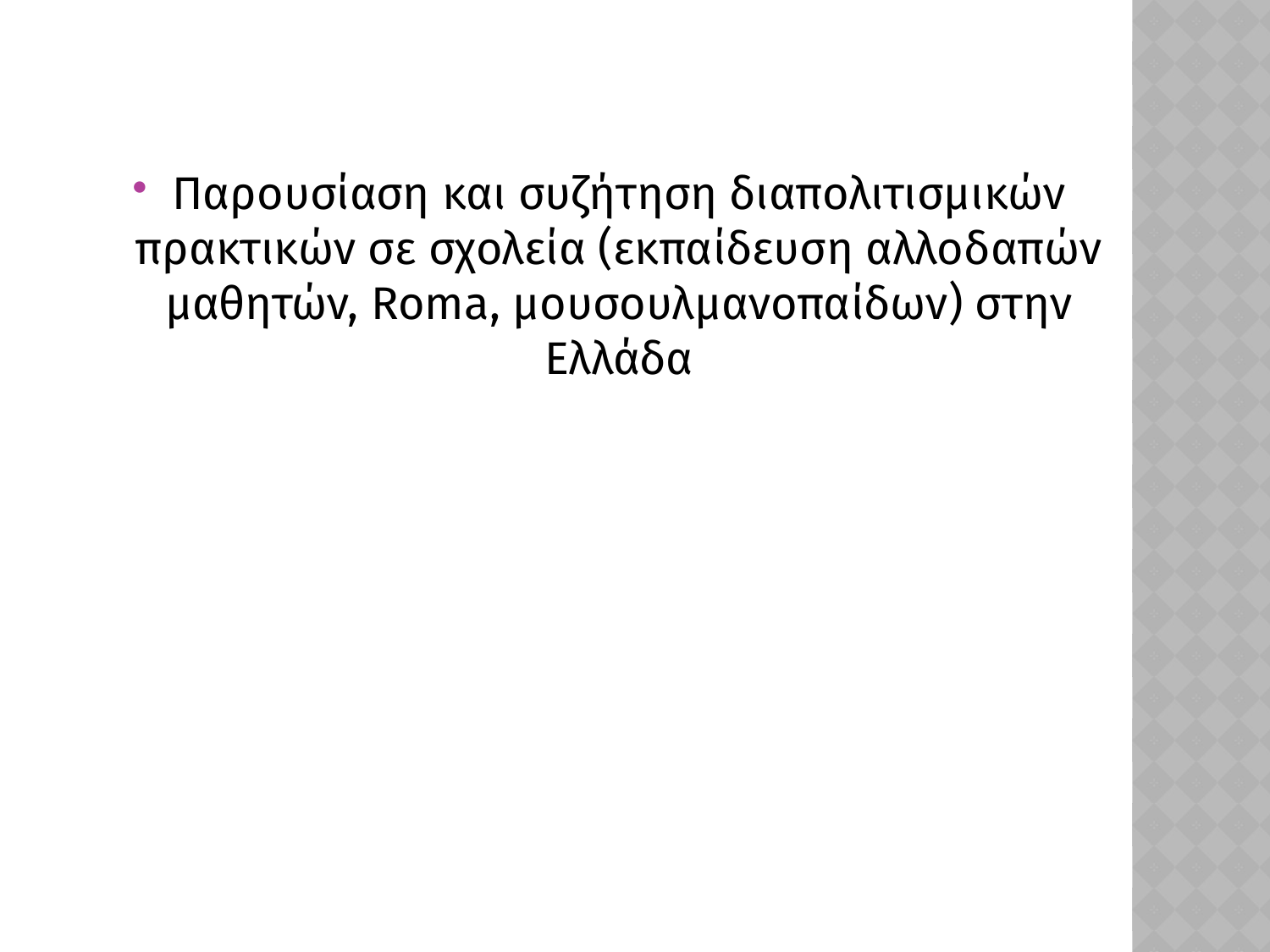

Παρουσίαση και συζήτηση διαπολιτισμικών πρακτικών σε σχολεία (εκπαίδευση αλλοδαπών μαθητών, Roma, μουσουλμανοπαίδων) στην Ελλάδα